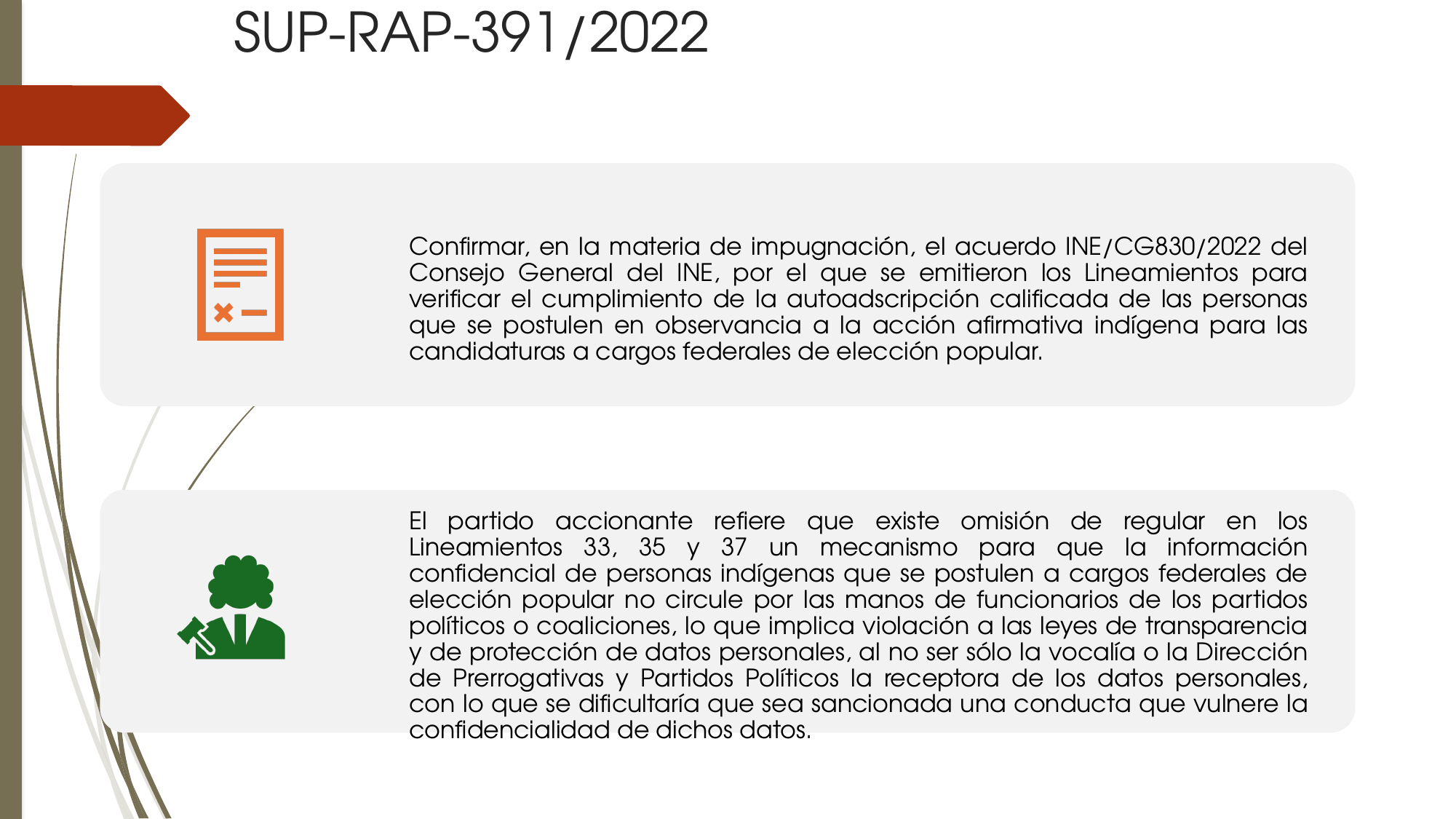

# SUP-RAP-391/2022
Confirmar, en la materia de impugnación, el acuerdo INE/CG830/2022 del Consejo General del INE, por el que se emitieron los Lineamientos para verificar el cumplimiento de la autoadscripción calificada de las personas que se postulen en observancia a la acción afirmativa indígena para las candidaturas a cargos federales de elección popular.
El partido accionante refiere que existe omisión de regular en los Lineamientos 33, 35 y 37 un mecanismo para que la información confidencial de personas indígenas que se postulen a cargos federales de elección popular no circule por las manos de funcionarios de los partidos políticos o coaliciones, lo que implica violación a las leyes de transparencia y de protección de datos personales, al no ser sólo la vocalía o la Dirección de Prerrogativas y Partidos Políticos la receptora de los datos personales, con lo que se dificultaría que sea sancionada una conducta que vulnere la confidencialidad de dichos datos.